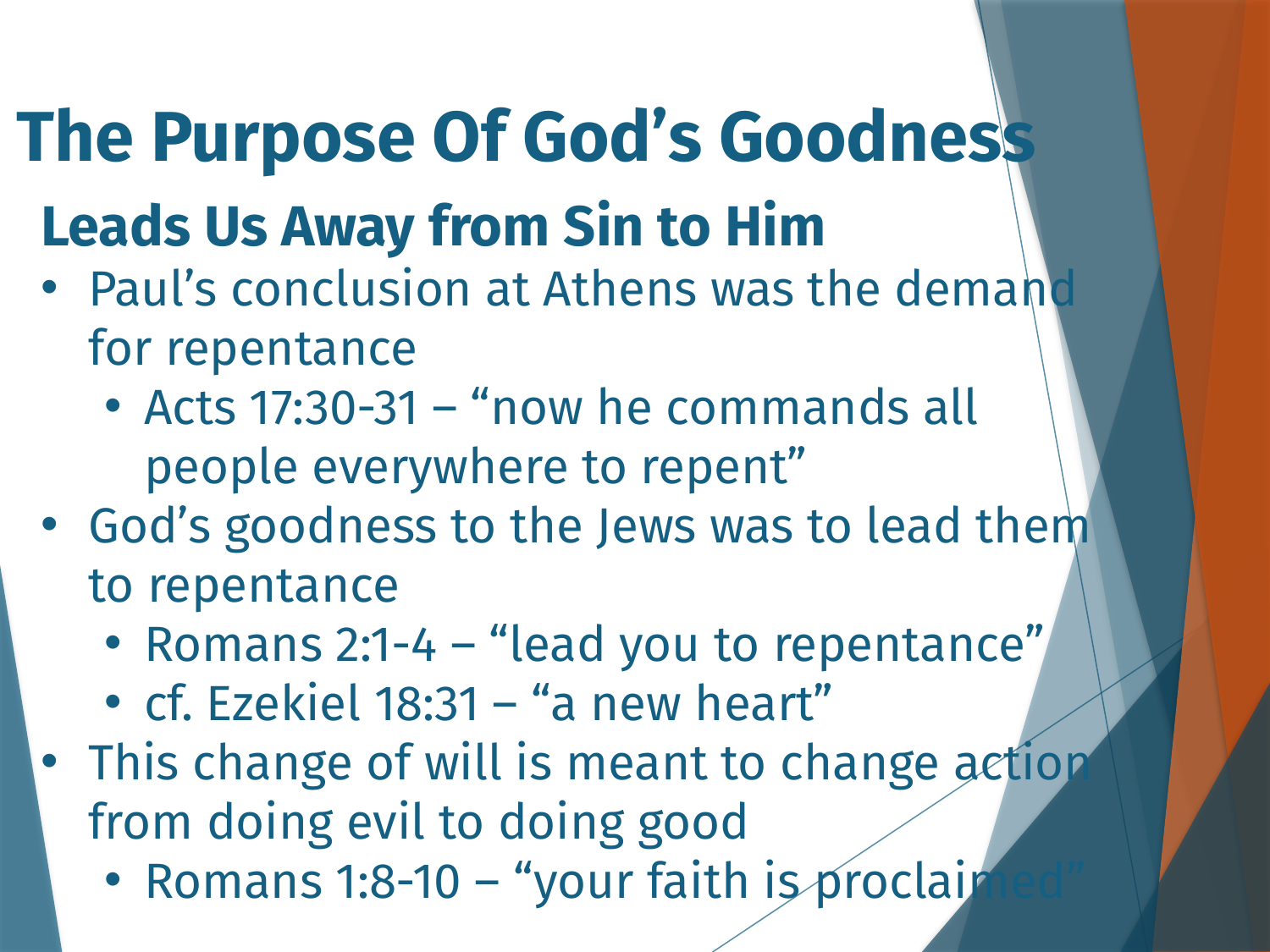

# The Purpose Of God’s Goodness
Leads Us Away from Sin to Him
Paul’s conclusion at Athens was the demand for repentance
Acts 17:30-31 – “now he commands all people everywhere to repent”
God’s goodness to the Jews was to lead them to repentance
Romans 2:1-4 – “lead you to repentance”
cf. Ezekiel 18:31 – “a new heart”
This change of will is meant to change action from doing evil to doing good
Romans 1:8-10 – “your faith is proclaimed”